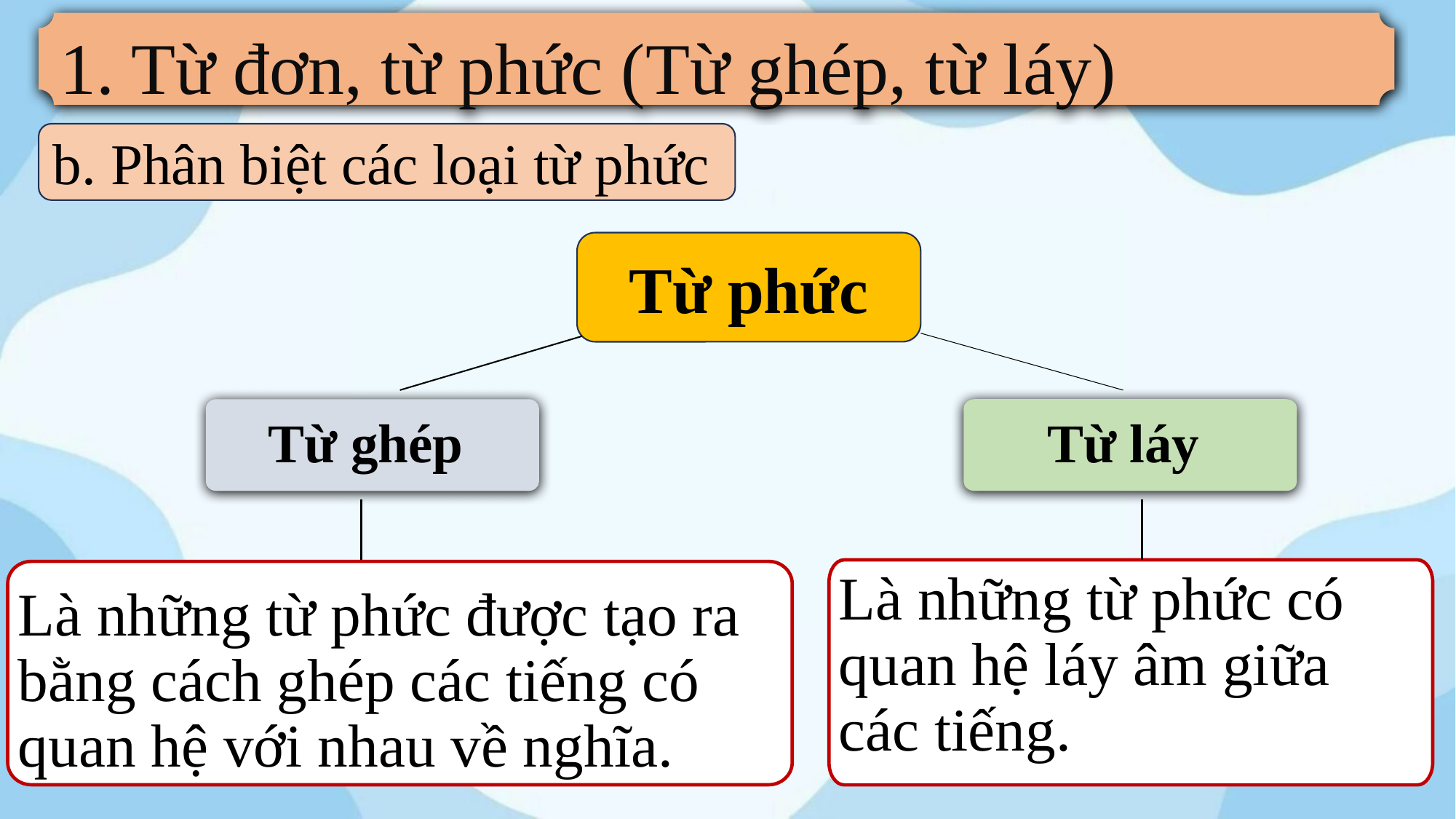

1. Từ đơn, từ phức (Từ ghép, từ láy)
b. Phân biệt các loại từ phức
Từ phức
Từ láy

Là những từ phức có quan hệ láy âm giữa các tiếng.
Từ ghép

Là những từ phức được tạo ra bằng cách ghép các tiếng có quan hệ với nhau về nghĩa.